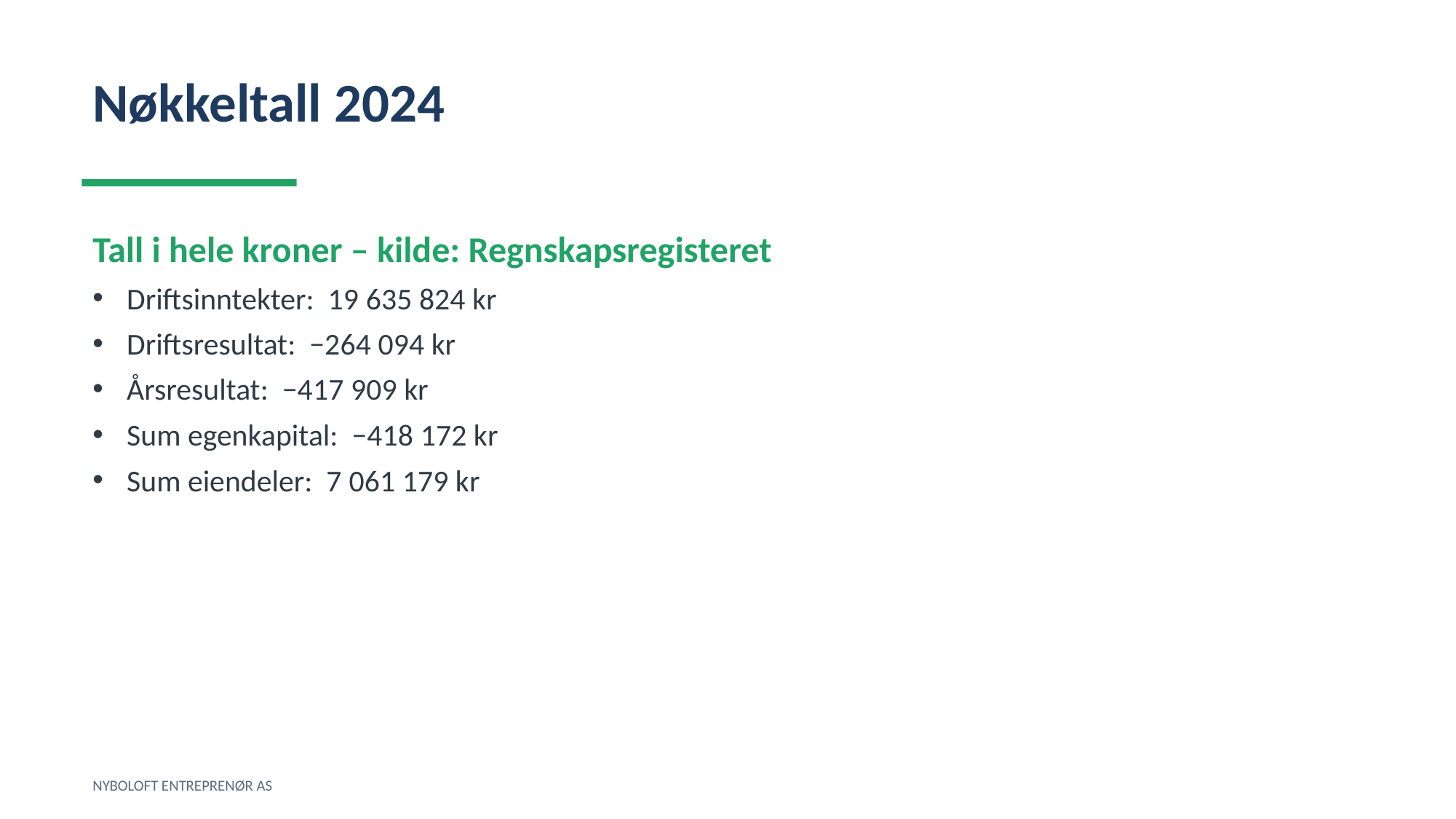

Nøkkeltall 2024

Tall i hele kroner – kilde: Regnskapsregisteret
Driftsinntekter:  19 635 824 kr
Driftsresultat:  −264 094 kr
Årsresultat:  −417 909 kr
Sum egenkapital:  −418 172 kr
Sum eiendeler:  7 061 179 kr
NYBOLOFT ENTREPRENØR AS